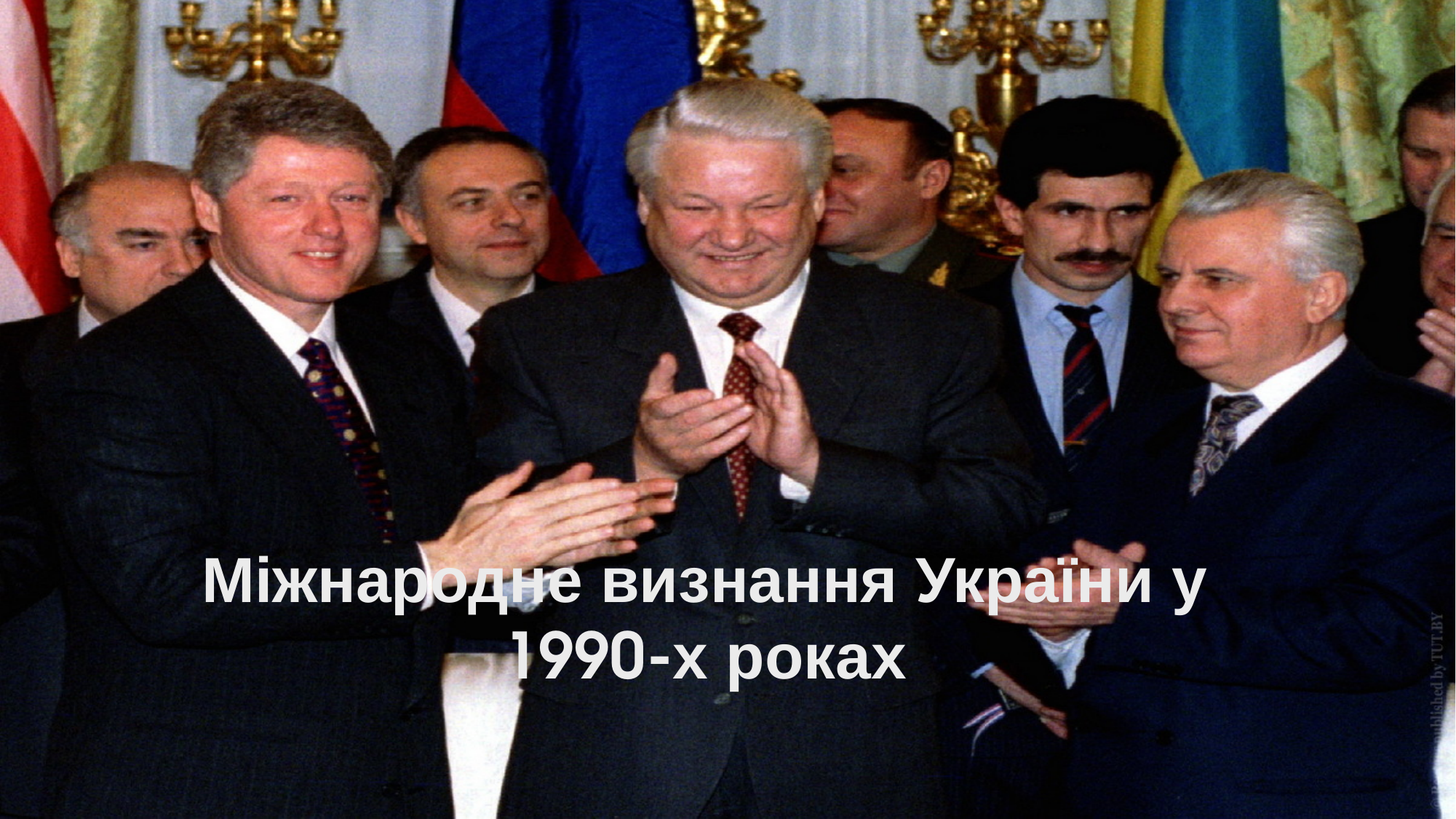

# Міжнародне визнання України у 1990-х роках